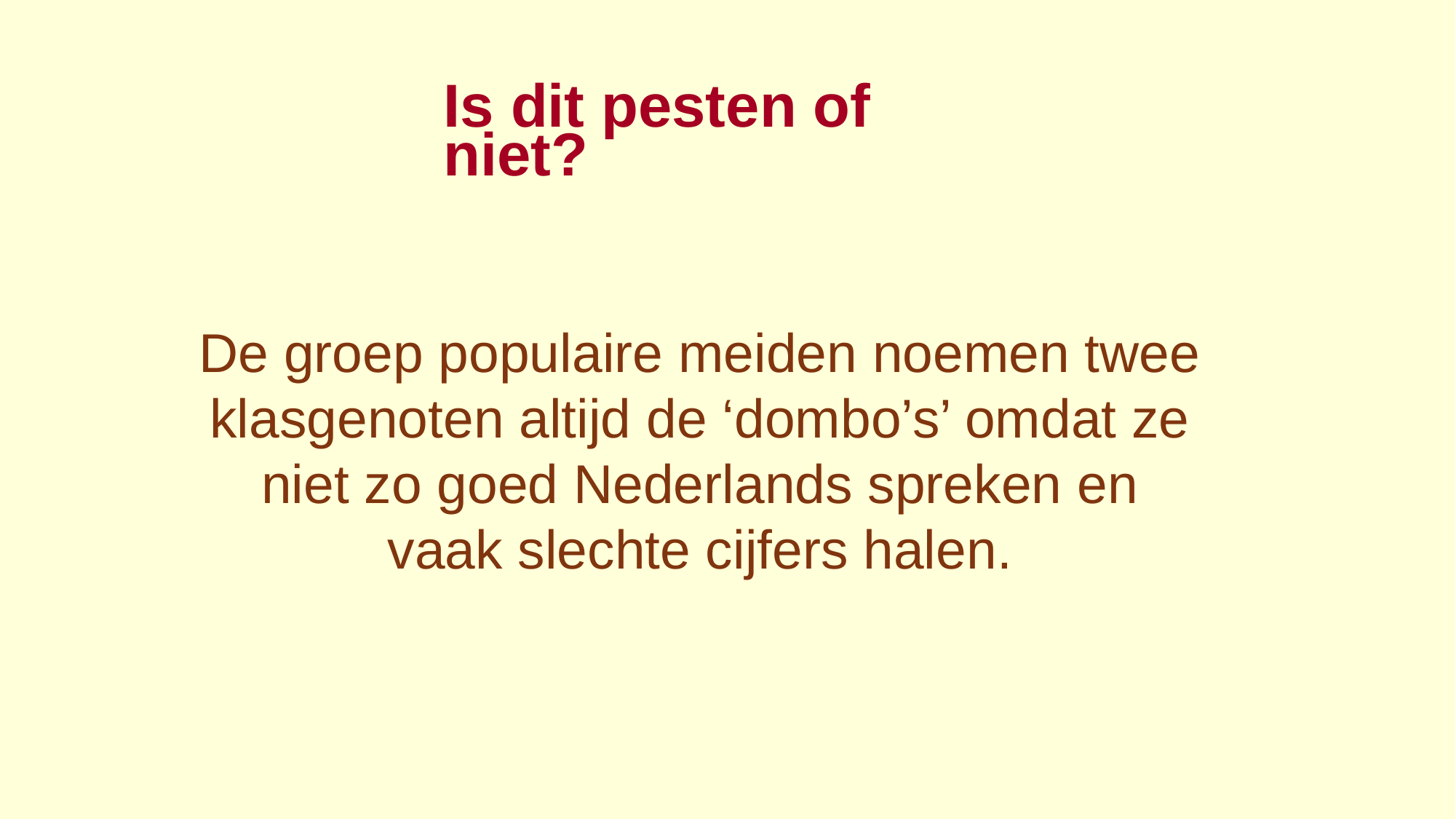

Is dit pesten of niet?
De groep populaire meiden noemen twee klasgenoten altijd de ‘dombo’s’ omdat ze niet zo goed Nederlands spreken en vaak slechte cijfers halen.